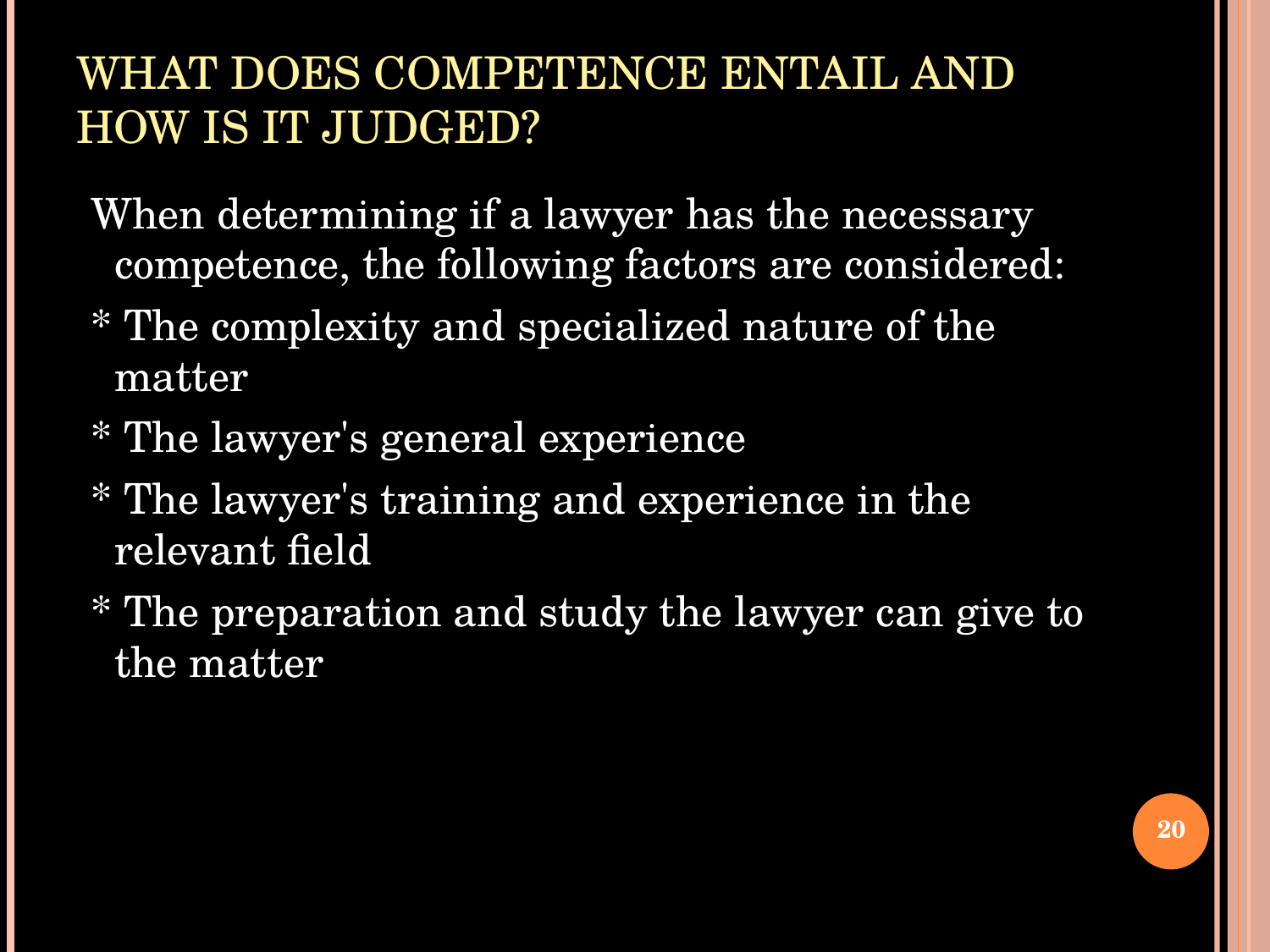

# What Does Competence Entail and How is It Judged?
When determining if a lawyer has the necessary competence, the following factors are considered:
* The complexity and specialized nature of the matter
* The lawyer's general experience
* The lawyer's training and experience in the relevant field
* The preparation and study the lawyer can give to the matter

20